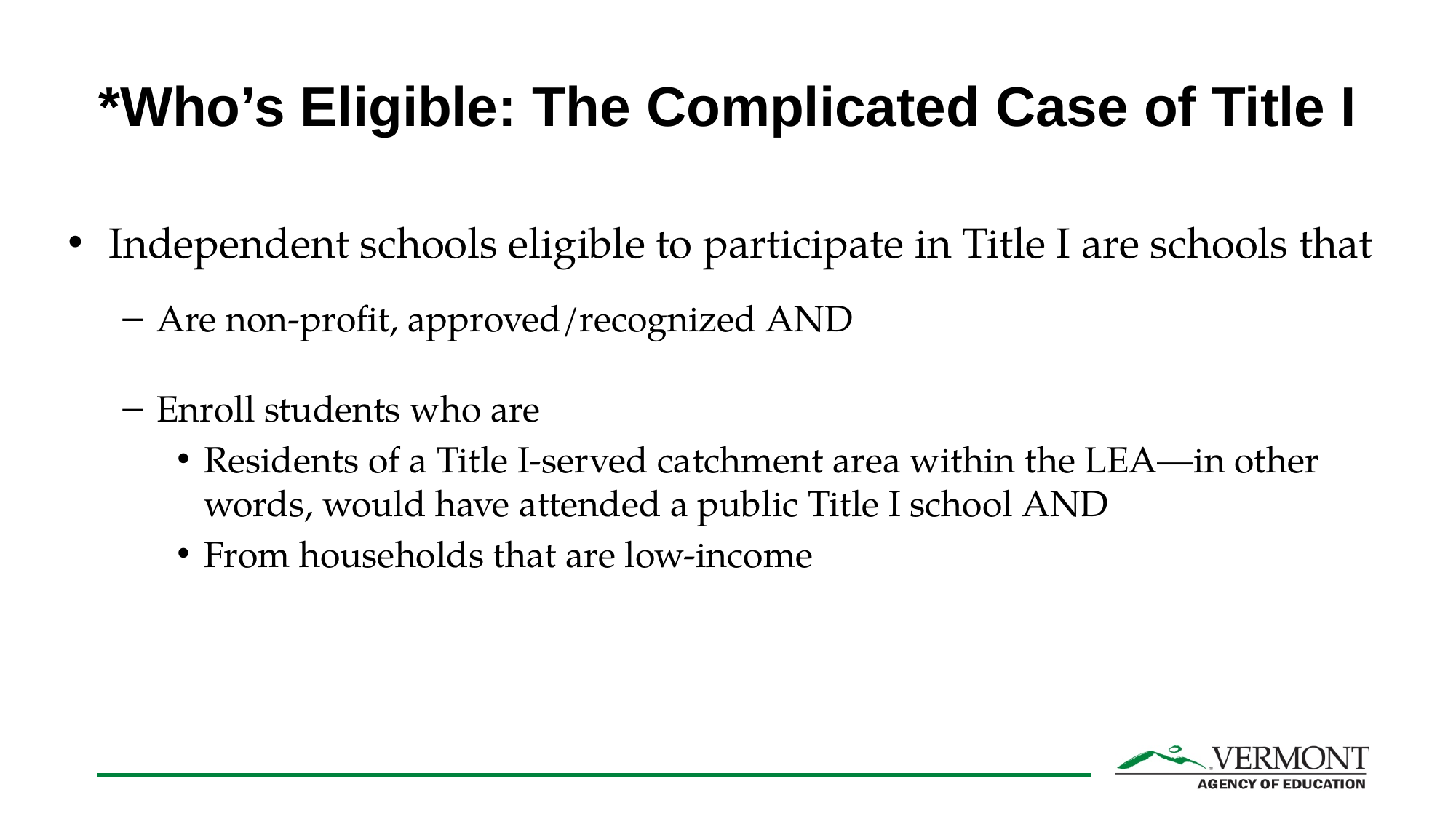

# *Who’s Eligible: The Complicated Case of Title I

Independent schools eligible to participate in Title I are schools that

Are non-profit, approved/recognized AND

Enroll students who are
Residents of a Title I-served catchment area within the LEA—in other words, would have attended a public Title I school AND
From households that are low-income